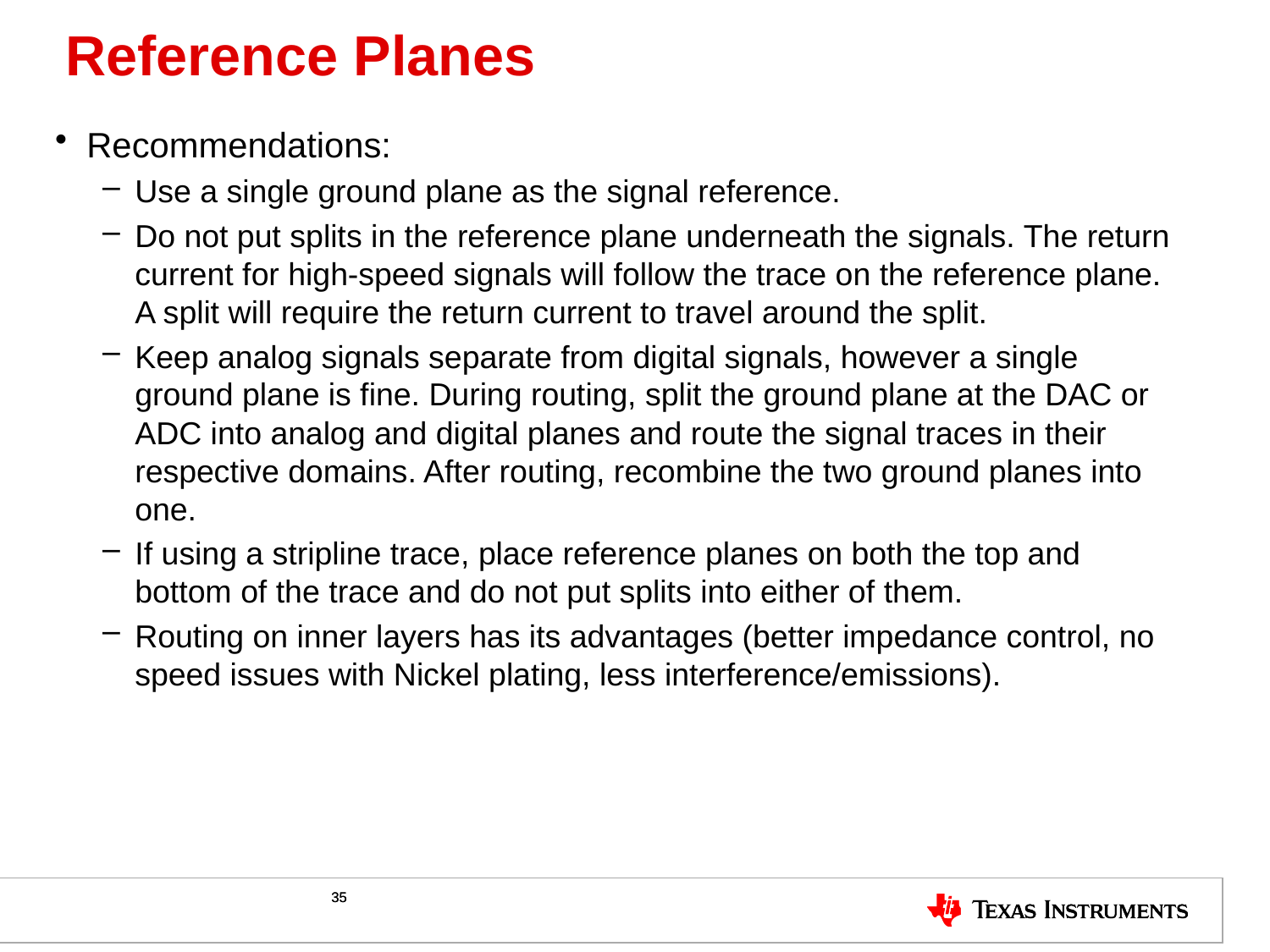

# Reference Planes
Recommendations:
Use a single ground plane as the signal reference.
Do not put splits in the reference plane underneath the signals. The return current for high-speed signals will follow the trace on the reference plane. A split will require the return current to travel around the split.
Keep analog signals separate from digital signals, however a single ground plane is fine. During routing, split the ground plane at the DAC or ADC into analog and digital planes and route the signal traces in their respective domains. After routing, recombine the two ground planes into one.
If using a stripline trace, place reference planes on both the top and bottom of the trace and do not put splits into either of them.
Routing on inner layers has its advantages (better impedance control, no speed issues with Nickel plating, less interference/emissions).
35
35